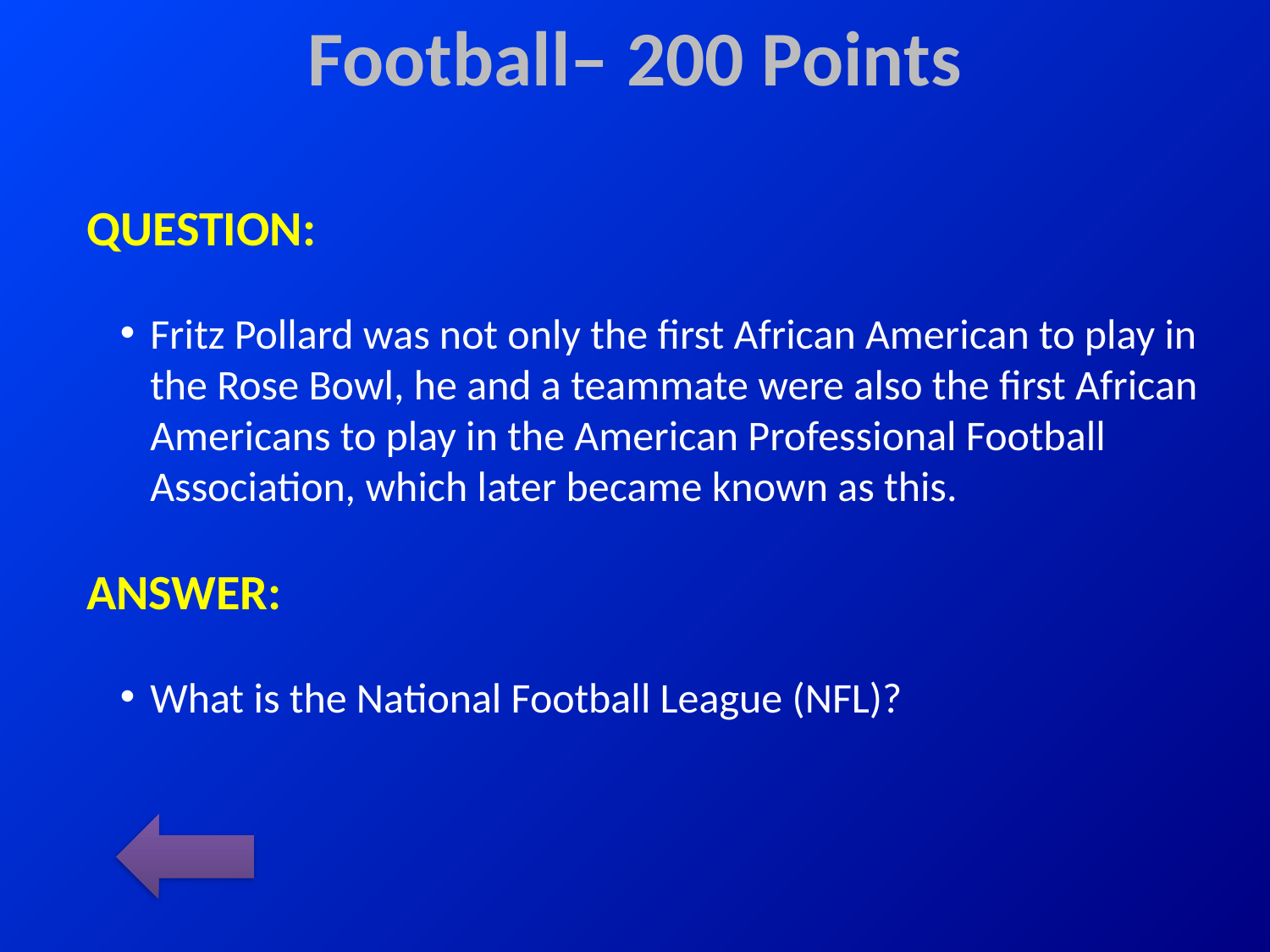

# Football– 200 Points
QUESTION:

Fritz Pollard was not only the first African American to play in the Rose Bowl, he and a teammate were also the first African Americans to play in the American Professional Football Association, which later became known as this.

ANSWER:

What is the National Football League (NFL)?